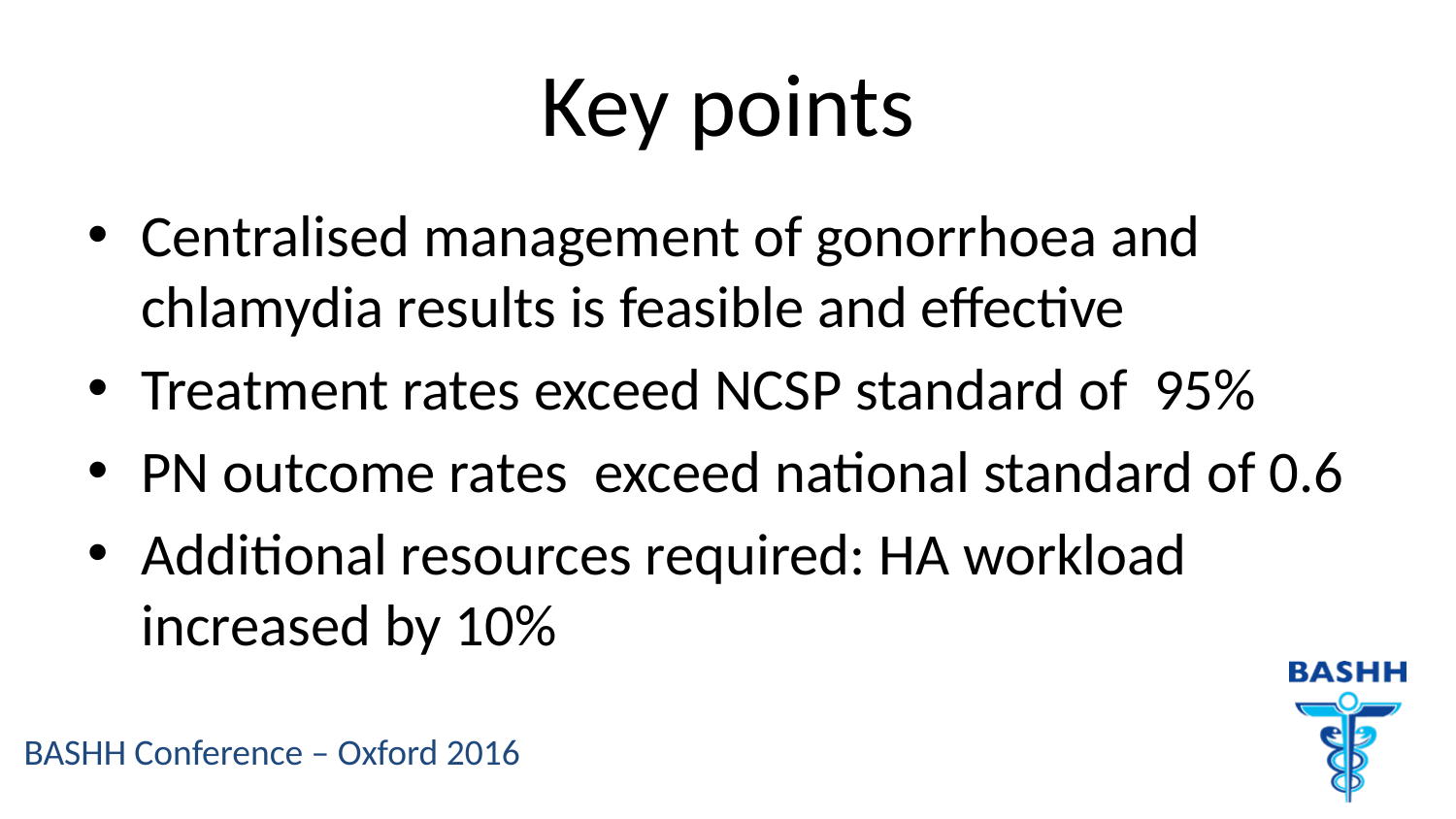

# Key points
Centralised management of gonorrhoea and chlamydia results is feasible and effective
Treatment rates exceed NCSP standard of  95%
PN outcome rates  exceed national standard of 0.6
Additional resources required: HA workload increased by 10%